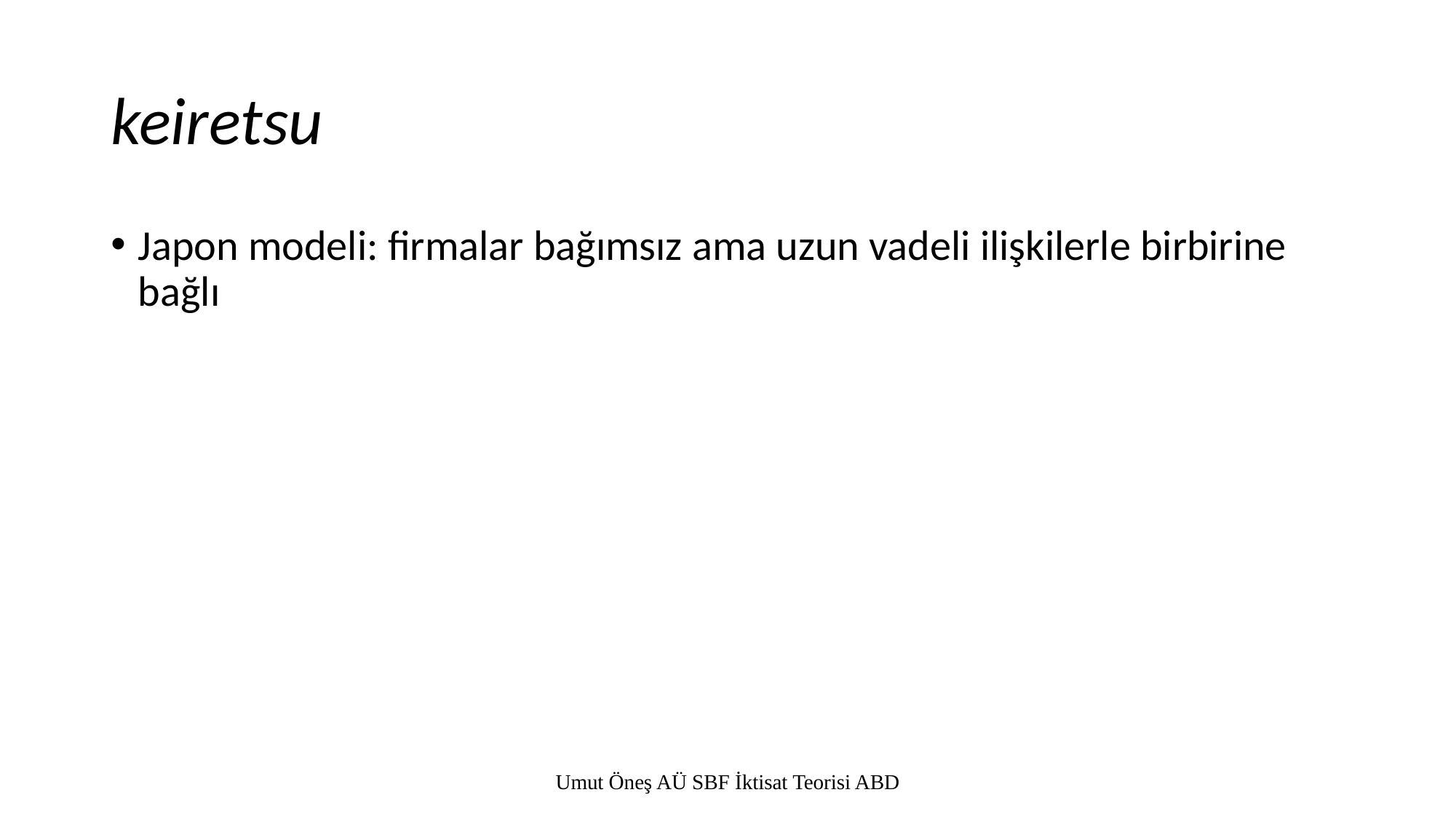

# keiretsu
Japon modeli: firmalar bağımsız ama uzun vadeli ilişkilerle birbirine bağlı

Umut Öneş AÜ SBF İktisat Teorisi ABD